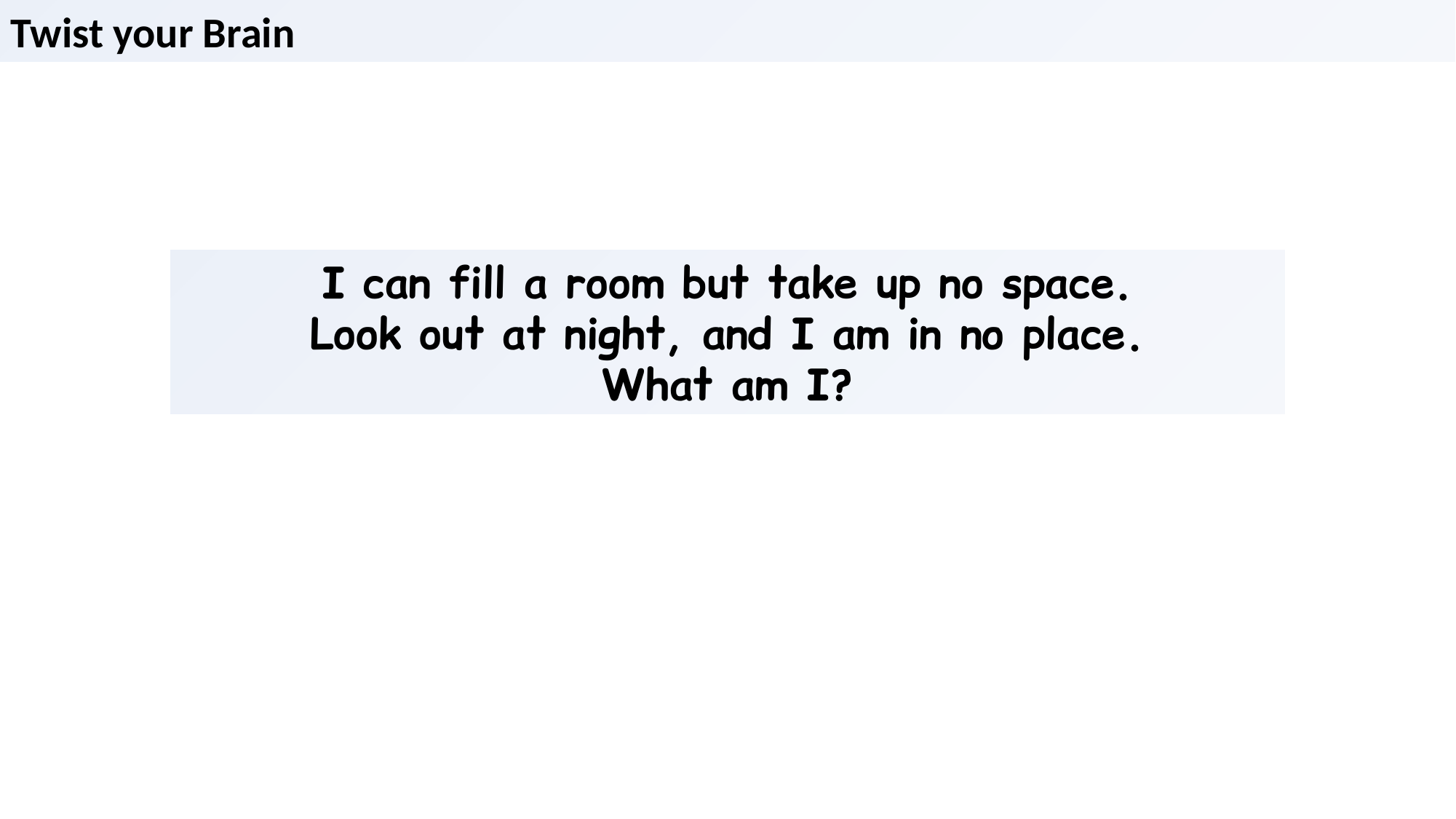

Twist your Brain
I can fill a room but take up no space.
Look out at night, and I am in no place.
What am I?